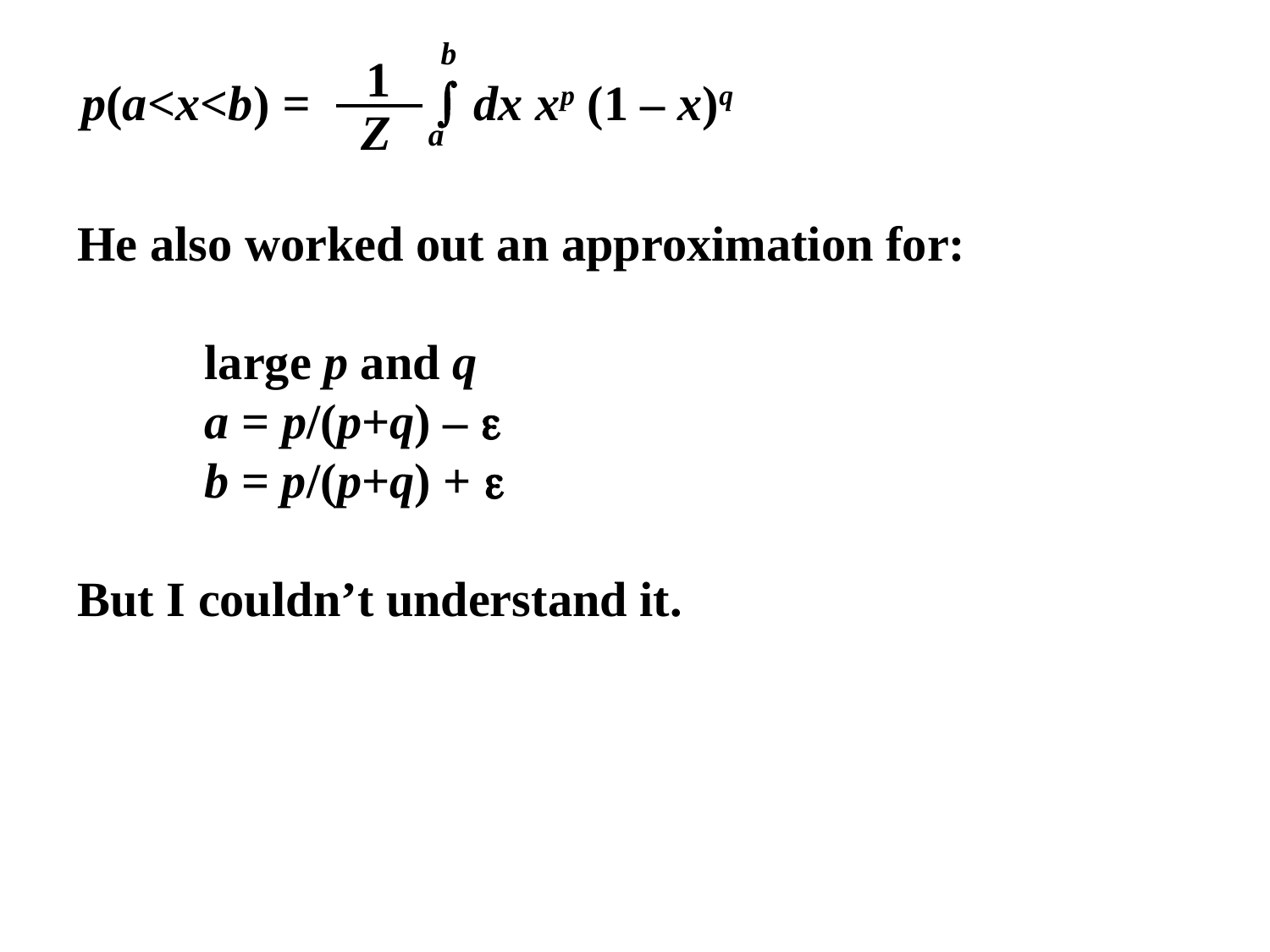

b
1
    p(a<x<b) =          ∫ dx xp (1 – x)q
Z
a
He also worked out an approximation for:

	large p and q
	a = p/(p+q) – ε
	b = p/(p+q) + ε

But I couldn’t understand it.